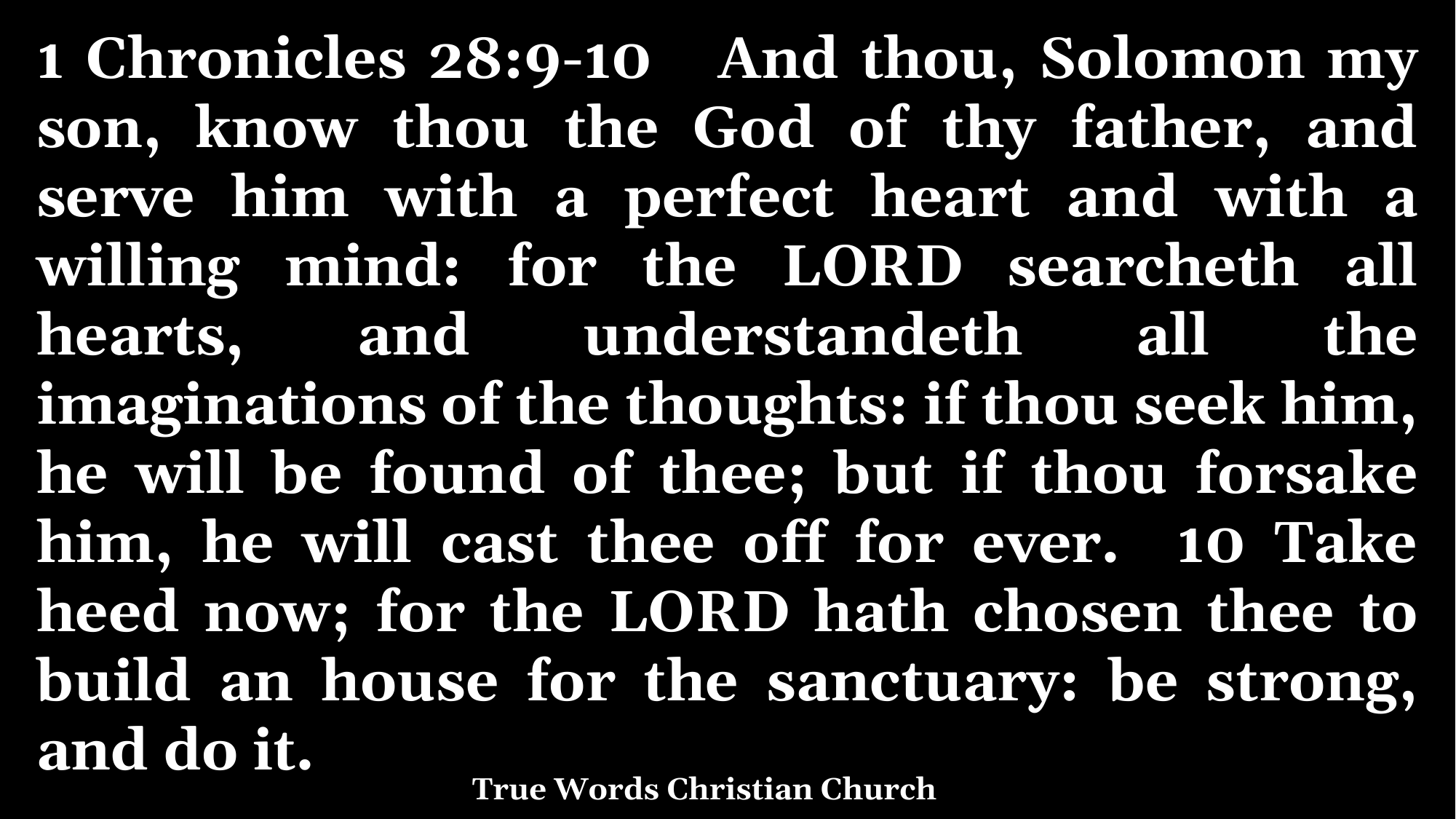

1 Chronicles 28:9-10   And thou, Solomon my son, know thou the God of thy father, and serve him with a perfect heart and with a willing mind: for the LORD searcheth all hearts, and understandeth all the imaginations of the thoughts: if thou seek him, he will be found of thee; but if thou forsake him, he will cast thee off for ever.  10 Take heed now; for the LORD hath chosen thee to build an house for the sanctuary: be strong, and do it.
True Words Christian Church